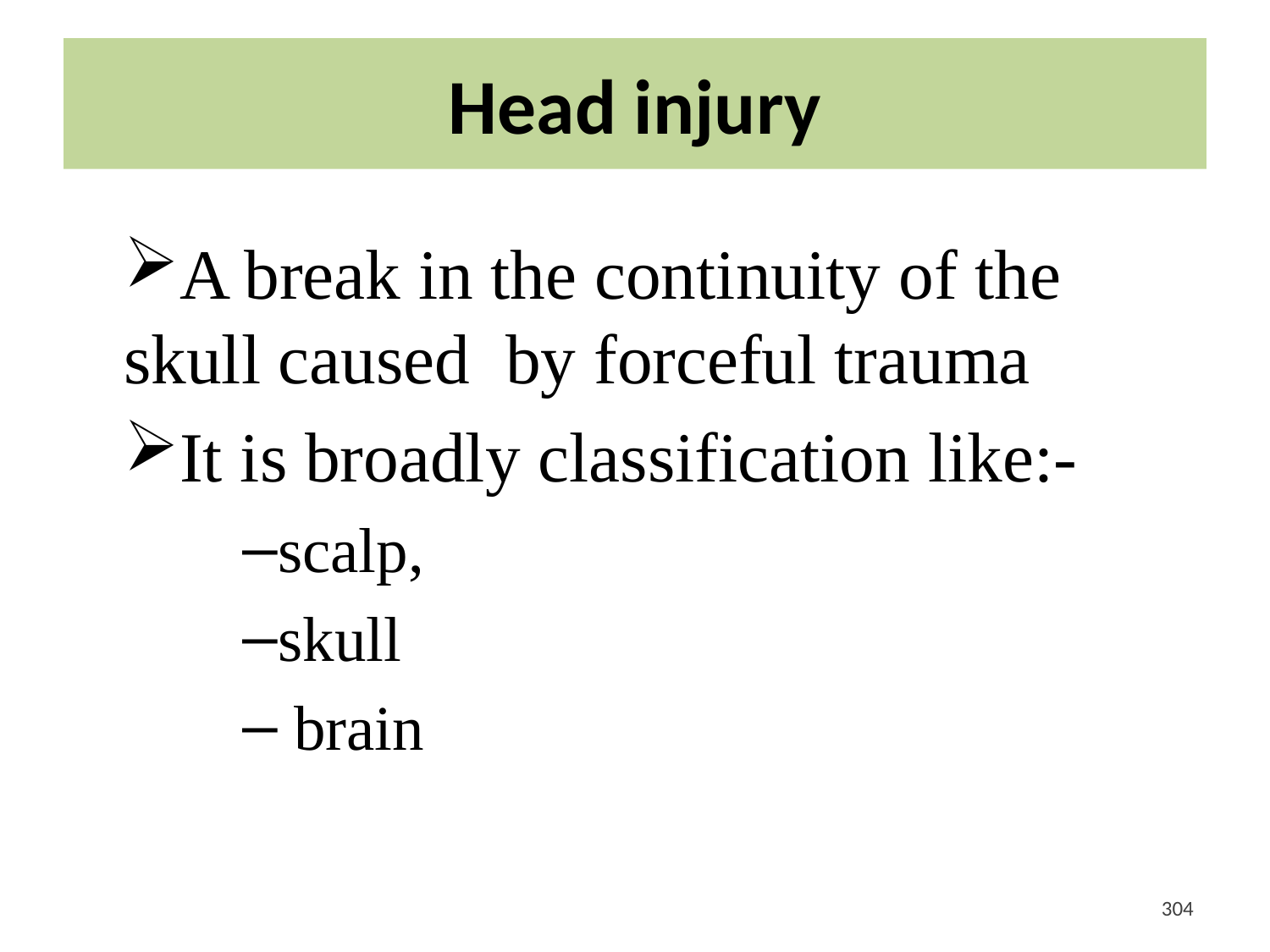

# Head injury
A break in the continuity of the skull caused  by forceful trauma
It is broadly classification like:-
scalp,
skull
 brain

304